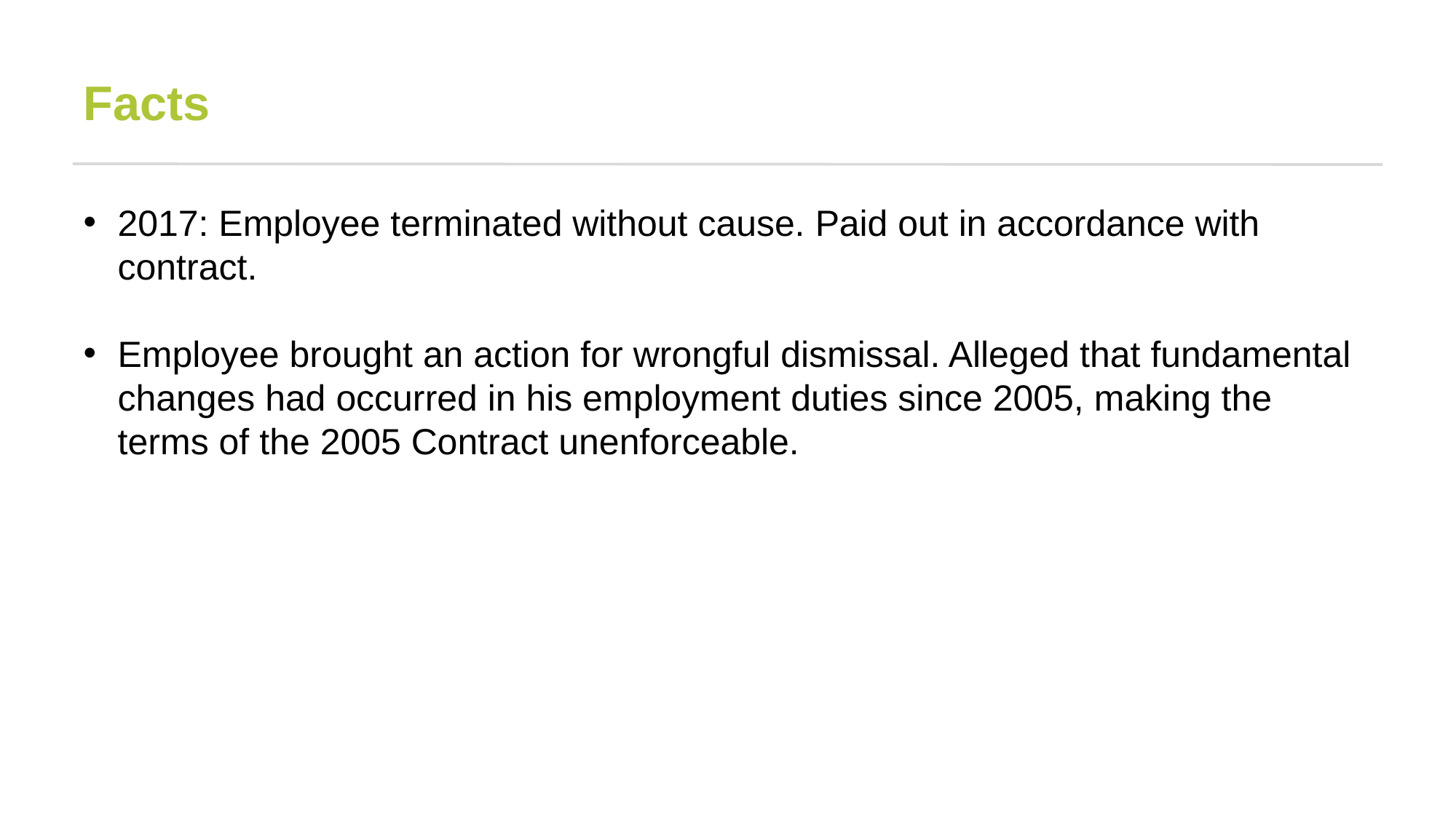

# Facts
2017: Employee terminated without cause. Paid out in accordance with contract.

Employee brought an action for wrongful dismissal. Alleged that fundamental changes had occurred in his employment duties since 2005, making the terms of the 2005 Contract unenforceable.